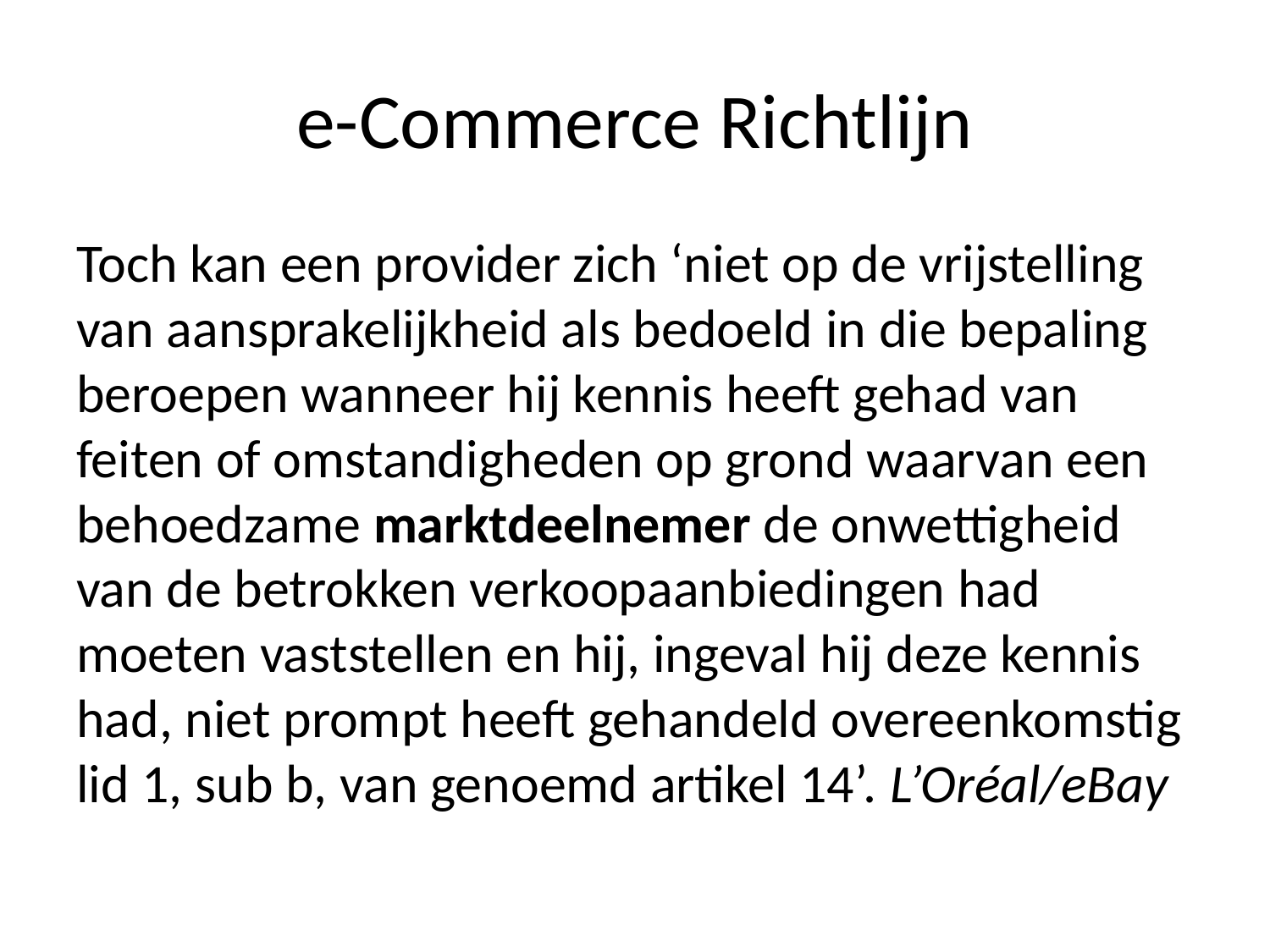

# e-Commerce Richtlijn
Toch kan een provider zich ‘niet op de vrijstelling van aansprakelijkheid als bedoeld in die bepaling beroepen wanneer hij kennis heeft gehad van feiten of omstandigheden op grond waarvan een behoedzame marktdeelnemer de onwettigheid van de betrokken verkoopaanbiedingen had moeten vaststellen en hij, ingeval hij deze kennis had, niet prompt heeft gehandeld overeenkomstig lid 1, sub b, van genoemd artikel 14’. L’Oréal/eBay